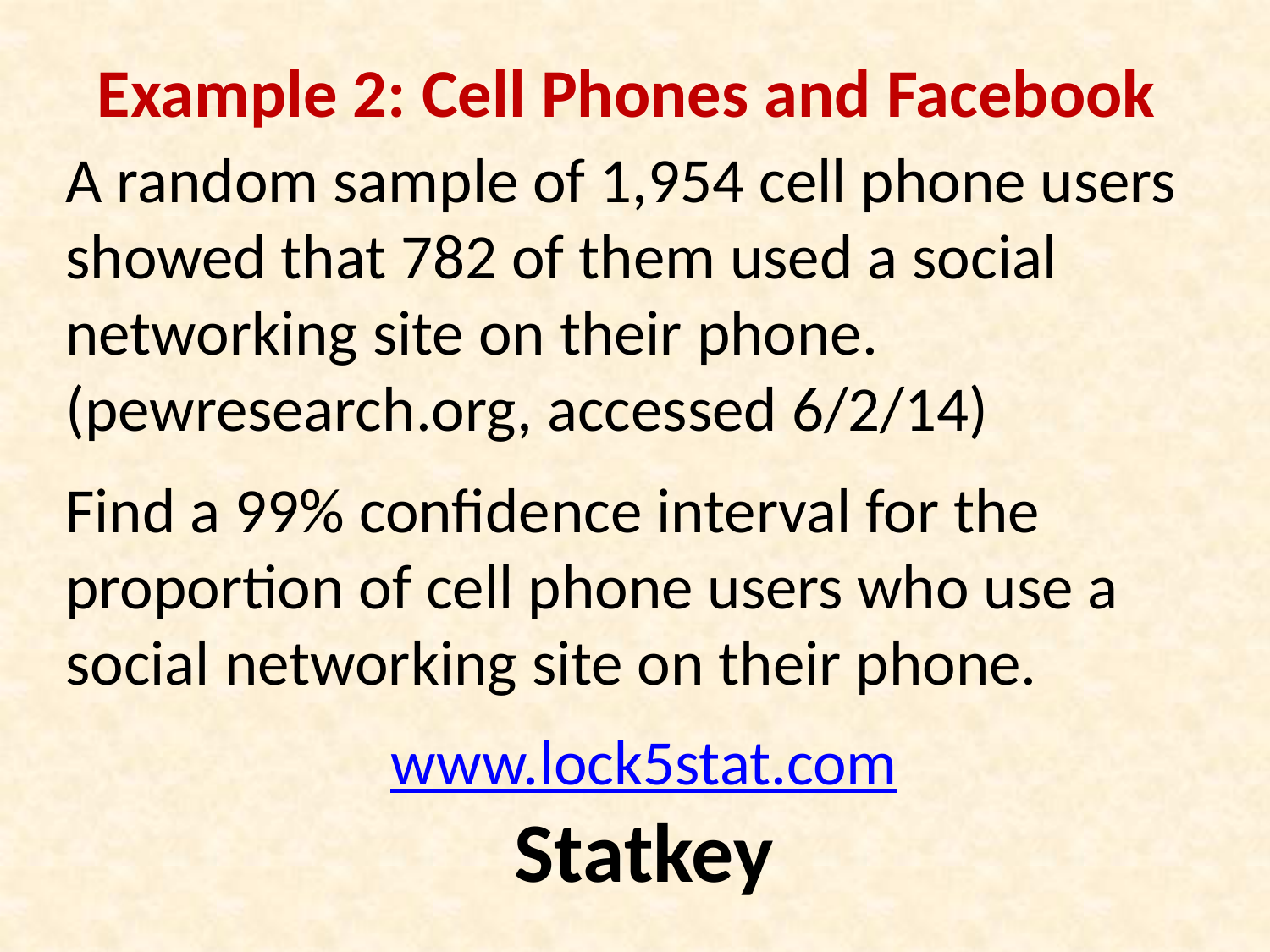

# Example 2: Cell Phones and Facebook
A random sample of 1,954 cell phone users showed that 782 of them used a social networking site on their phone. (pewresearch.org, accessed 6/2/14)

Find a 99% confidence interval for the proportion of cell phone users who use a social networking site on their phone.
www.lock5stat.com
Statkey